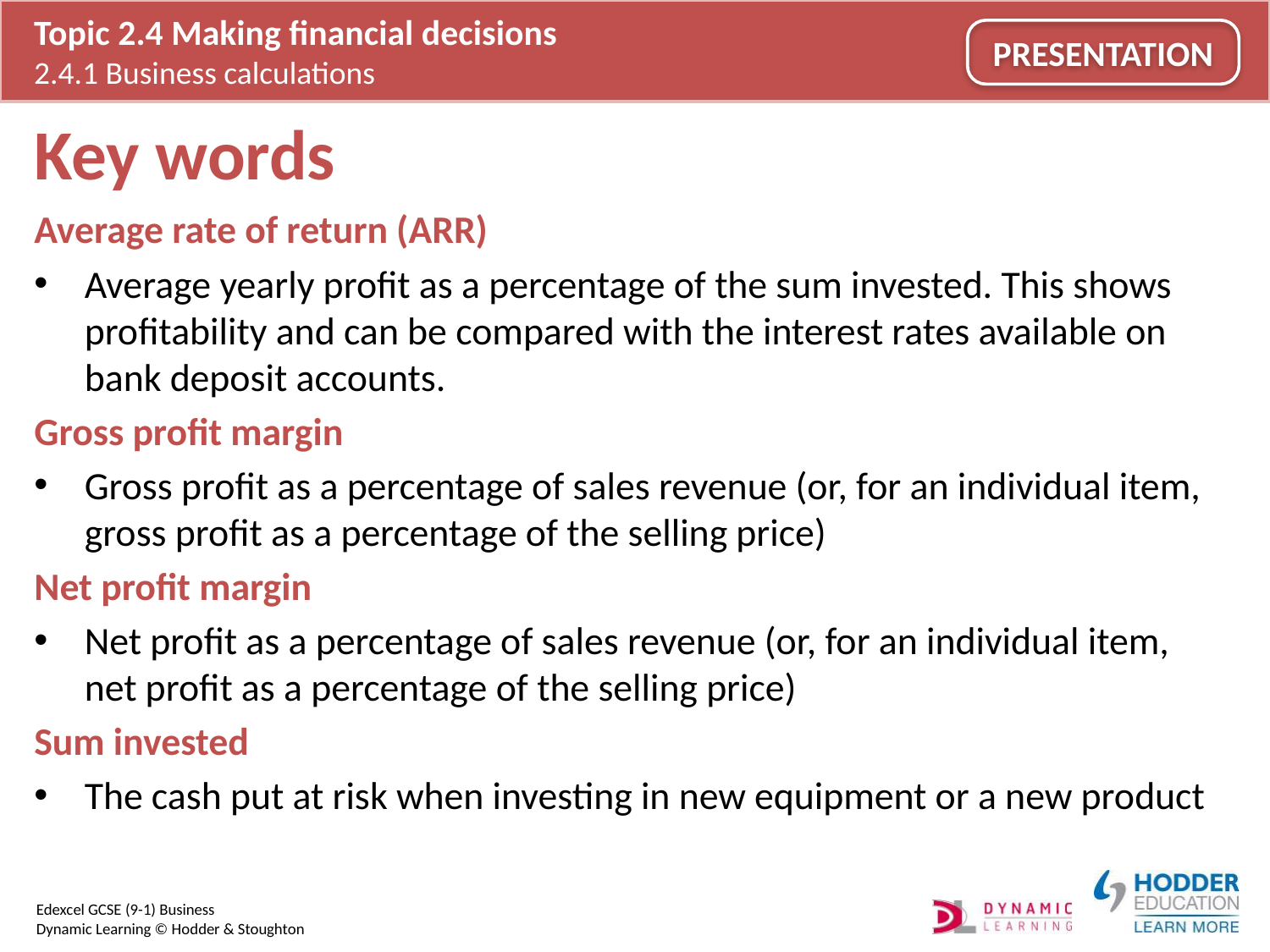

# Key words
Average rate of return (ARR)
Average yearly profit as a percentage of the sum invested. This shows profitability and can be compared with the interest rates available on bank deposit accounts.
Gross profit margin
Gross profit as a percentage of sales revenue (or, for an individual item, gross profit as a percentage of the selling price)
Net profit margin
Net profit as a percentage of sales revenue (or, for an individual item, net profit as a percentage of the selling price)
Sum invested
The cash put at risk when investing in new equipment or a new product